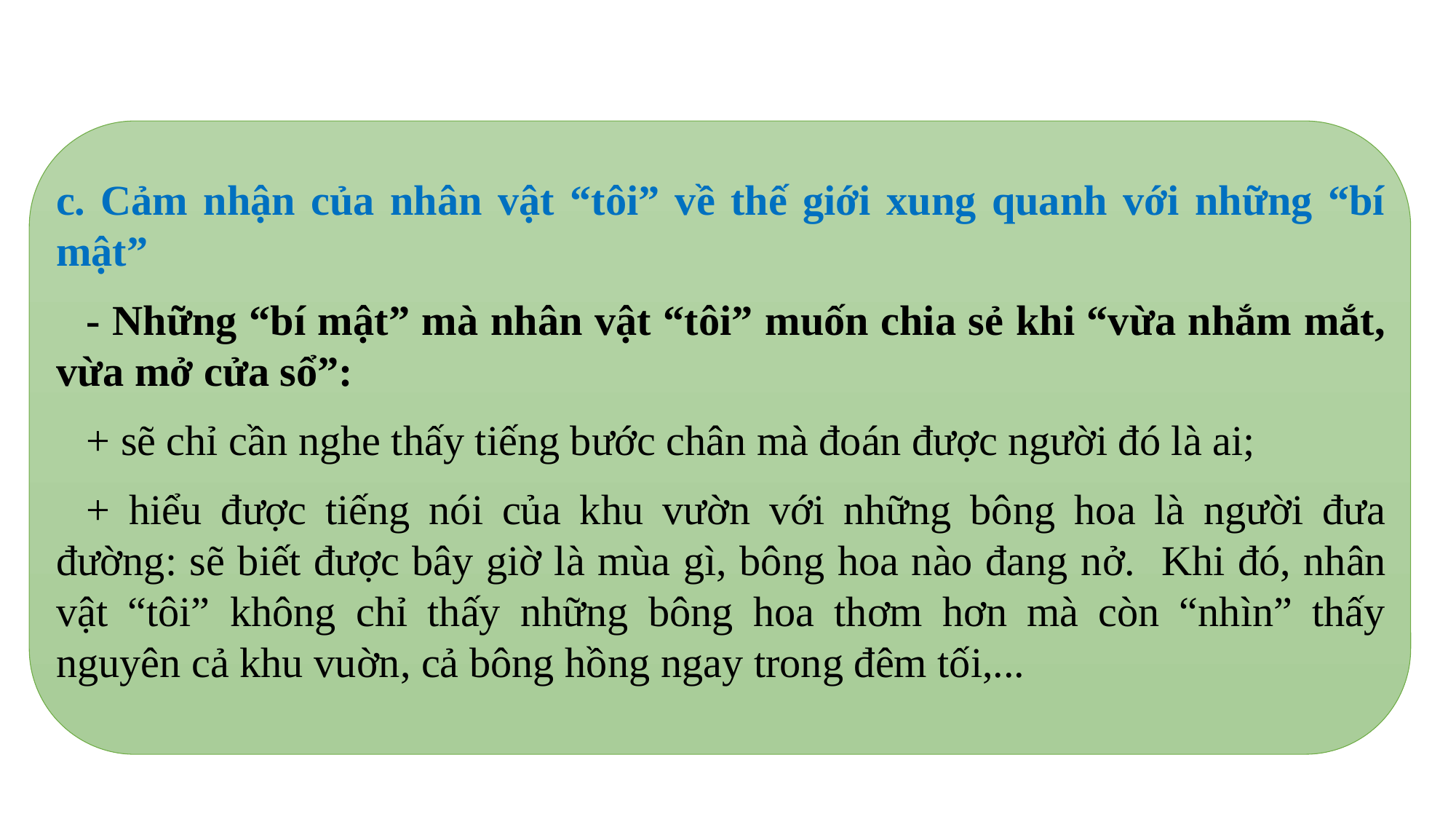

c. Cảm nhận của nhân vật “tôi” về thế giới xung quanh với những “bí mật”
- Những “bí mật” mà nhân vật “tôi” muốn chia sẻ khi “vừa nhắm mắt, vừa mở cửa sổ”:
+ sẽ chỉ cần nghe thấy tiếng bước chân mà đoán được người đó là ai;
+ hiểu được tiếng nói của khu vườn với những bông hoa là người đưa đường: sẽ biết được bây giờ là mùa gì, bông hoa nào đang nở.  Khi đó, nhân vật “tôi” không chỉ thấy những bông hoa thơm hơn mà còn “nhìn” thấy nguyên cả khu vuờn, cả bông hồng ngay trong đêm tối,...